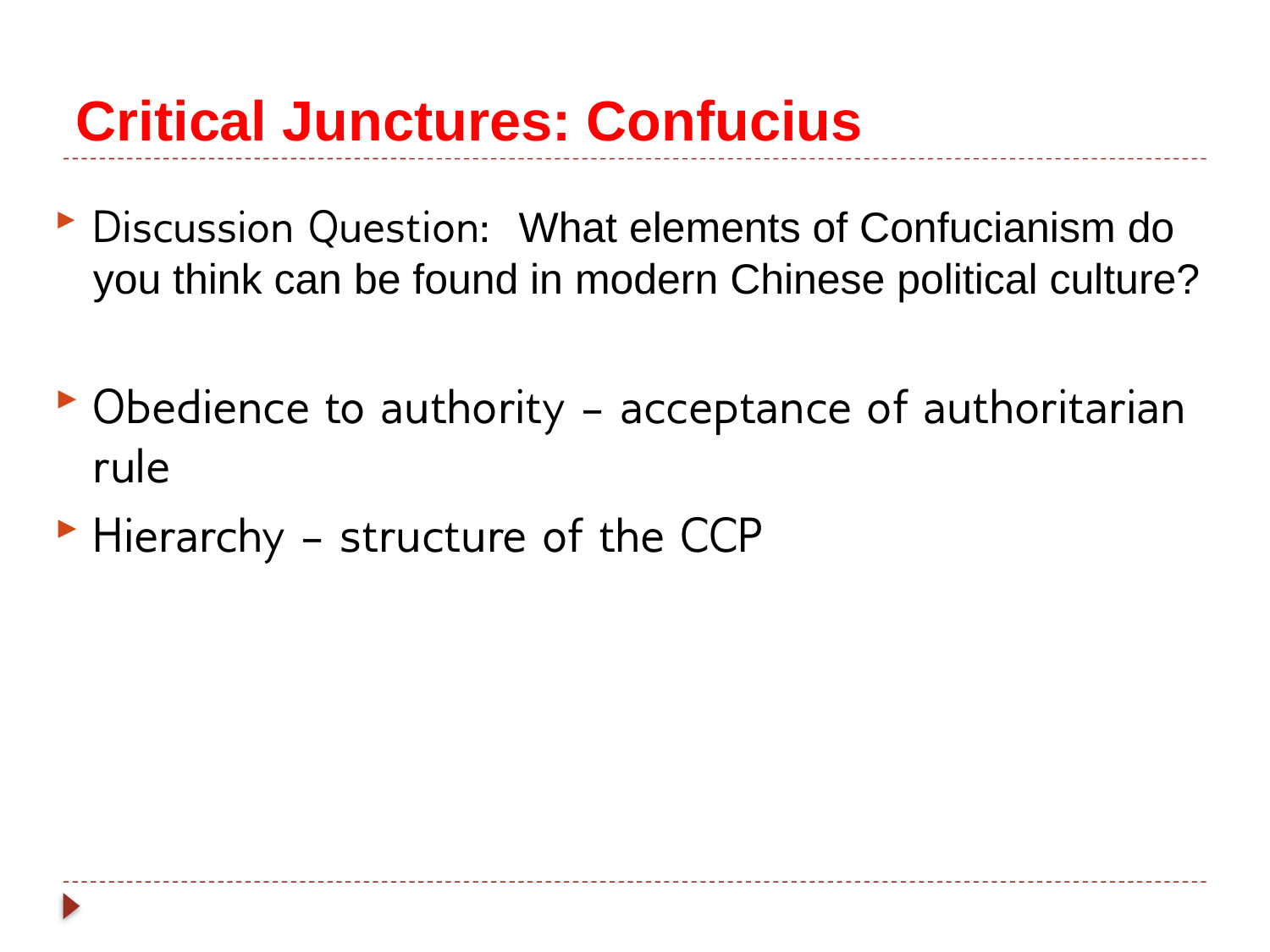

# Critical Junctures: Confucius
Discussion Question:  What elements of Confucianism do you think can be found in modern Chinese political culture?

Obedience to authority – acceptance of authoritarian rule
Hierarchy – structure of the CCP